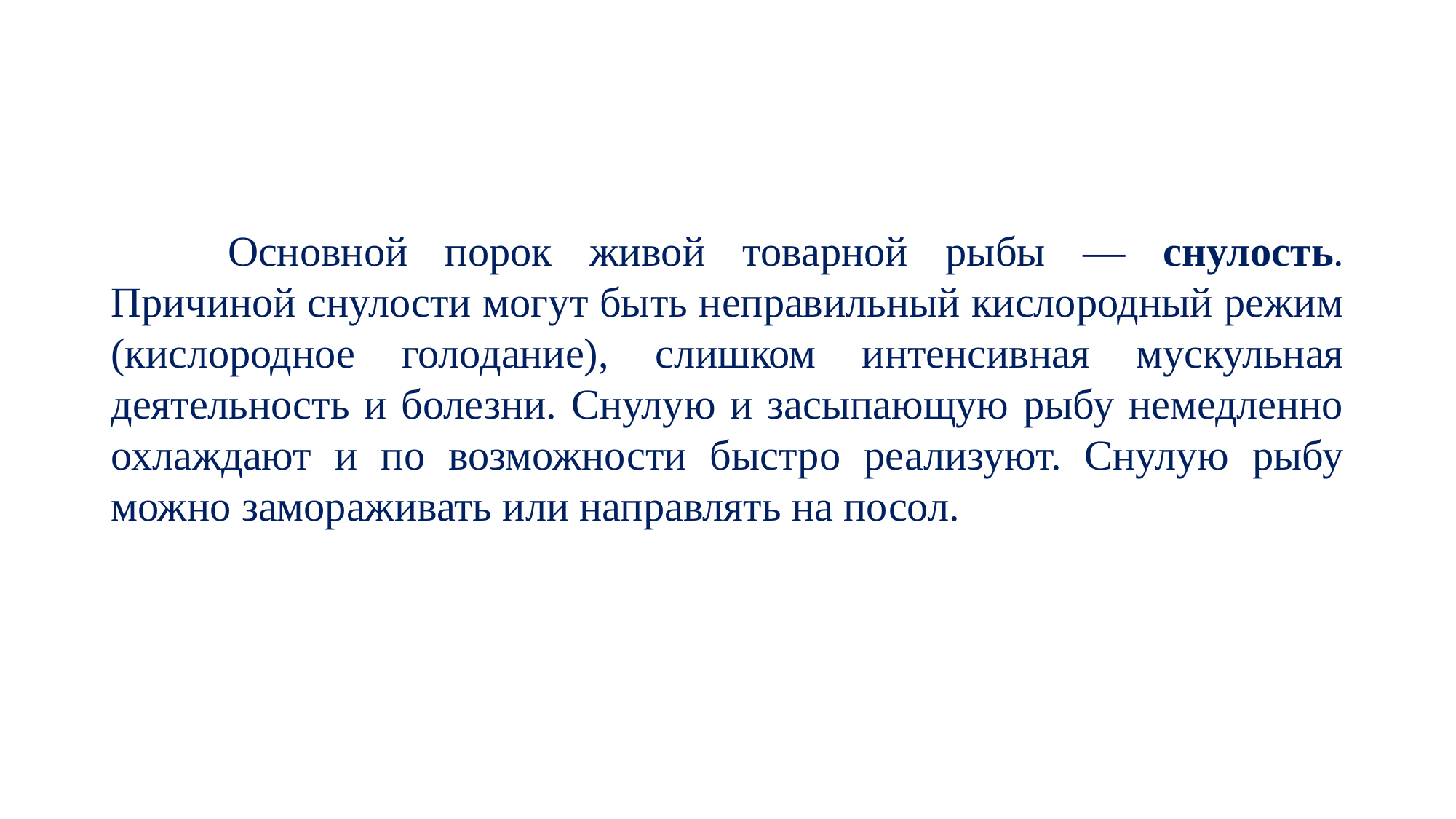

#
Основной порок живой товарной рыбы — снулость. Причиной снулости могут быть неправильный кислородный режим (кислородное голодание), слишком интенсивная мускульная деятельность и болезни. Снулую и засыпающую рыбу немедленно охлаждают и по возможности быстро реализуют. Снулую рыбу можно замораживать или направлять на посол.